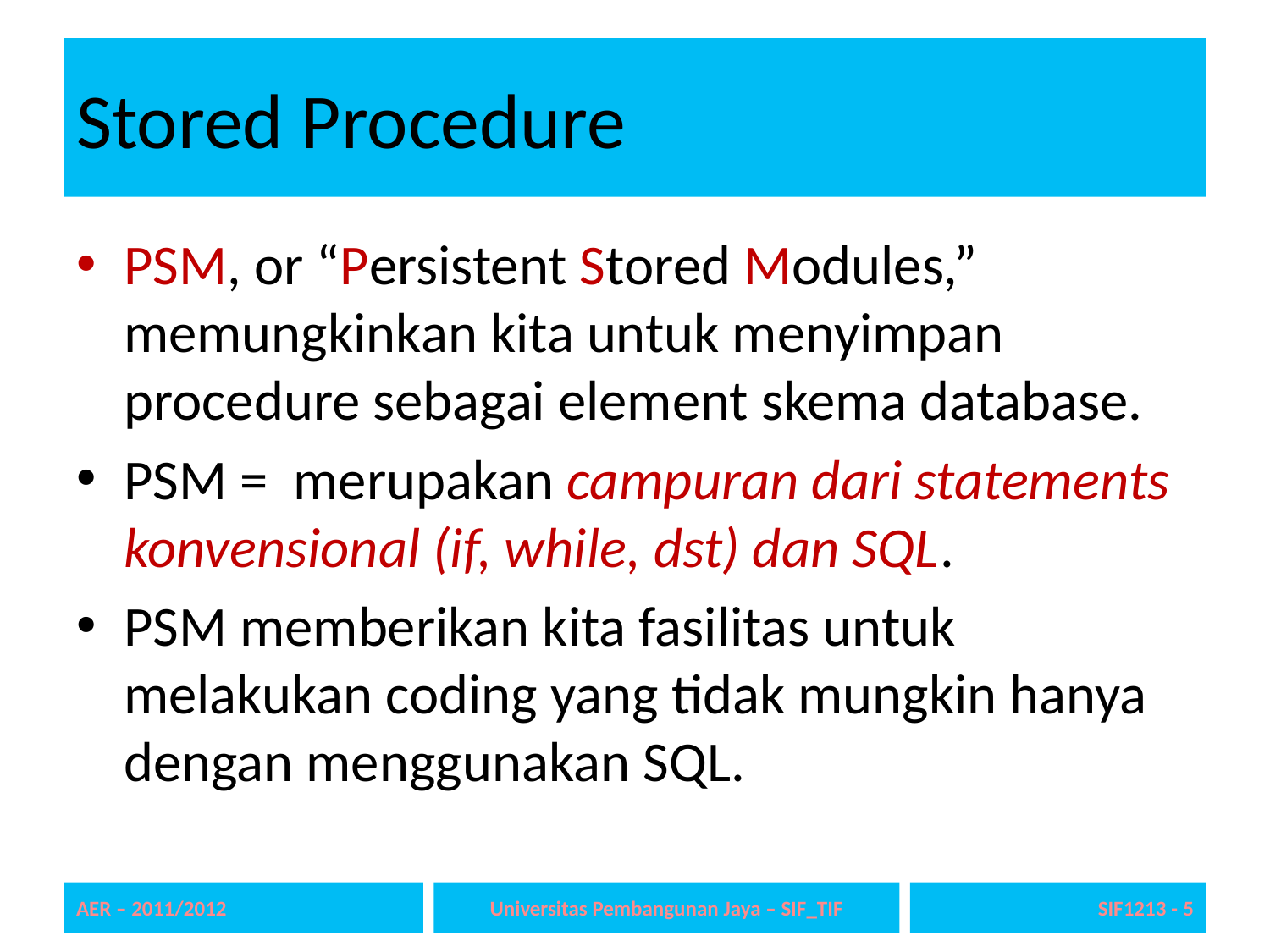

# Stored Procedure
PSM, or “Persistent Stored Modules,” memungkinkan kita untuk menyimpan procedure sebagai element skema database.
PSM =  merupakan campuran dari statements konvensional (if, while, dst) dan SQL.
PSM memberikan kita fasilitas untuk melakukan coding yang tidak mungkin hanya dengan menggunakan SQL.
AER – 2011/2012
Universitas Pembangunan Jaya – SIF_TIF
SIF1213 - 5